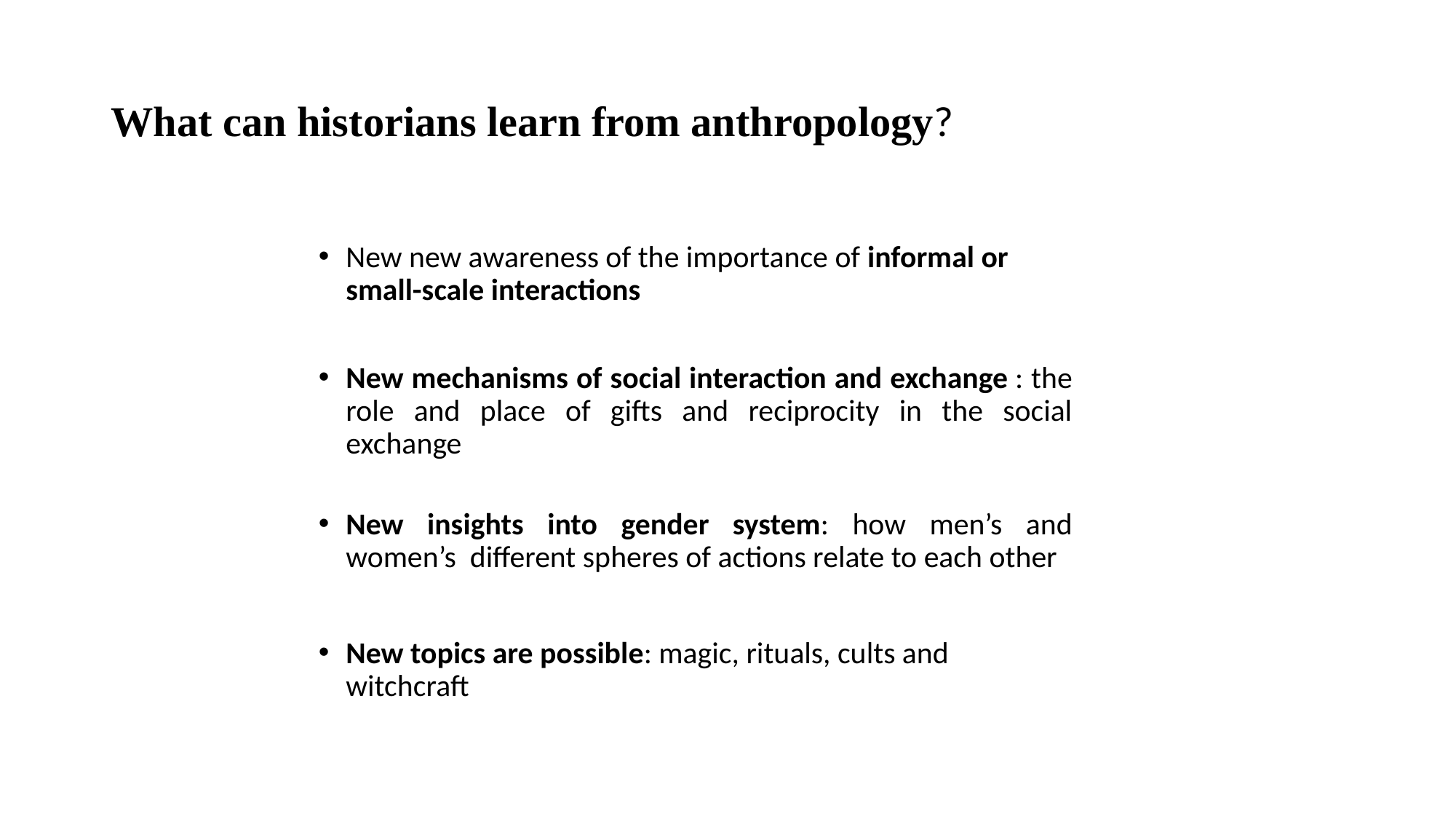

# What can historians learn from anthropology?
New new awareness of the importance of informal or small-scale interactions

New mechanisms of social interaction and exchange : the role and place of gifts and reciprocity in the social exchange

New insights into gender system: how men’s and women’s  different spheres of actions relate to each other

New topics are possible: magic, rituals, cults and witchcraft